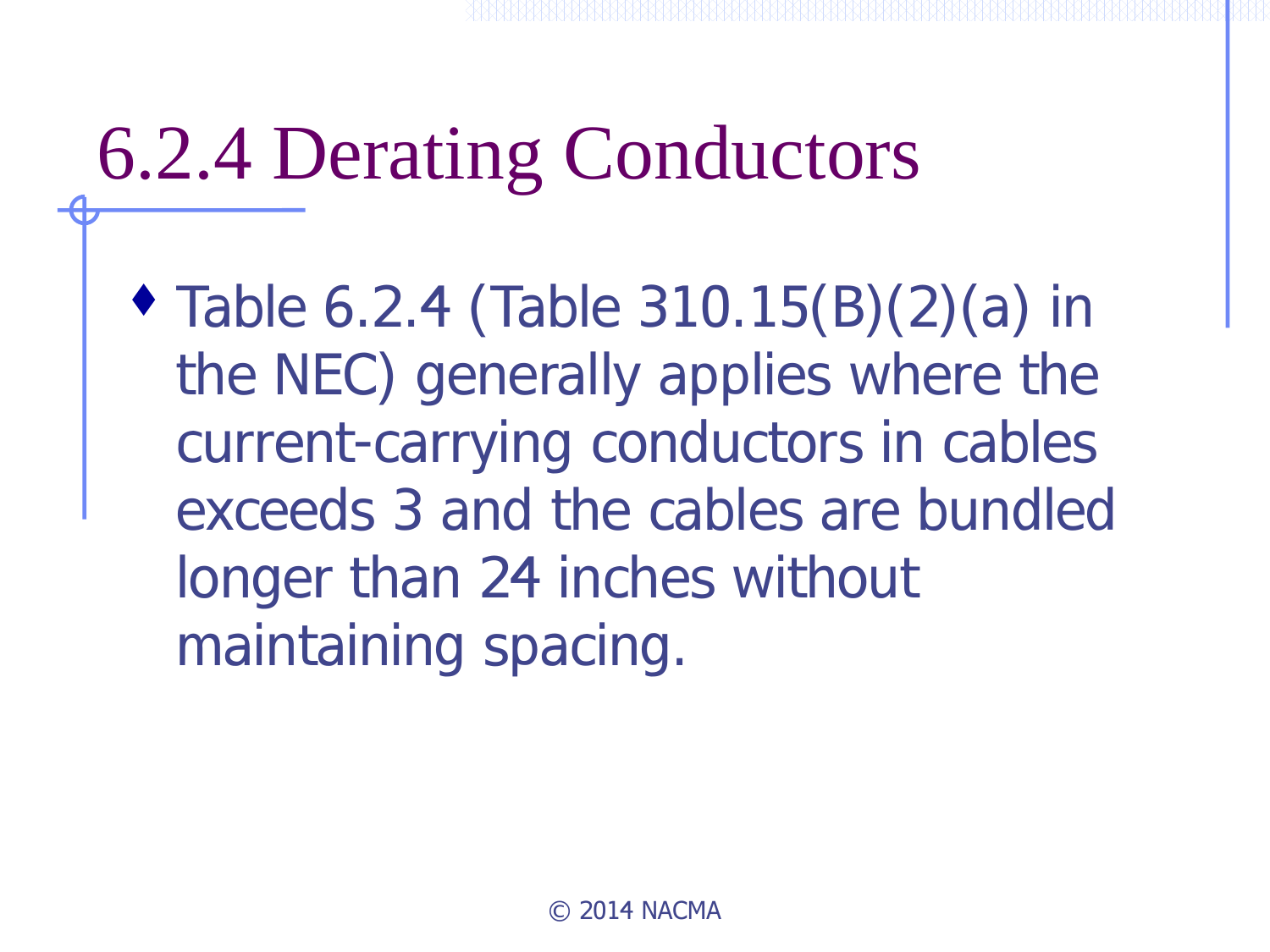

# 6.2.4 Derating Conductors
Table 6.2.4 (Table 310.15(B)(2)(a) in the NEC) generally applies where the current-carrying conductors in cables exceeds 3 and the cables are bundled longer than 24 inches without maintaining spacing.
© 2014 NACMA